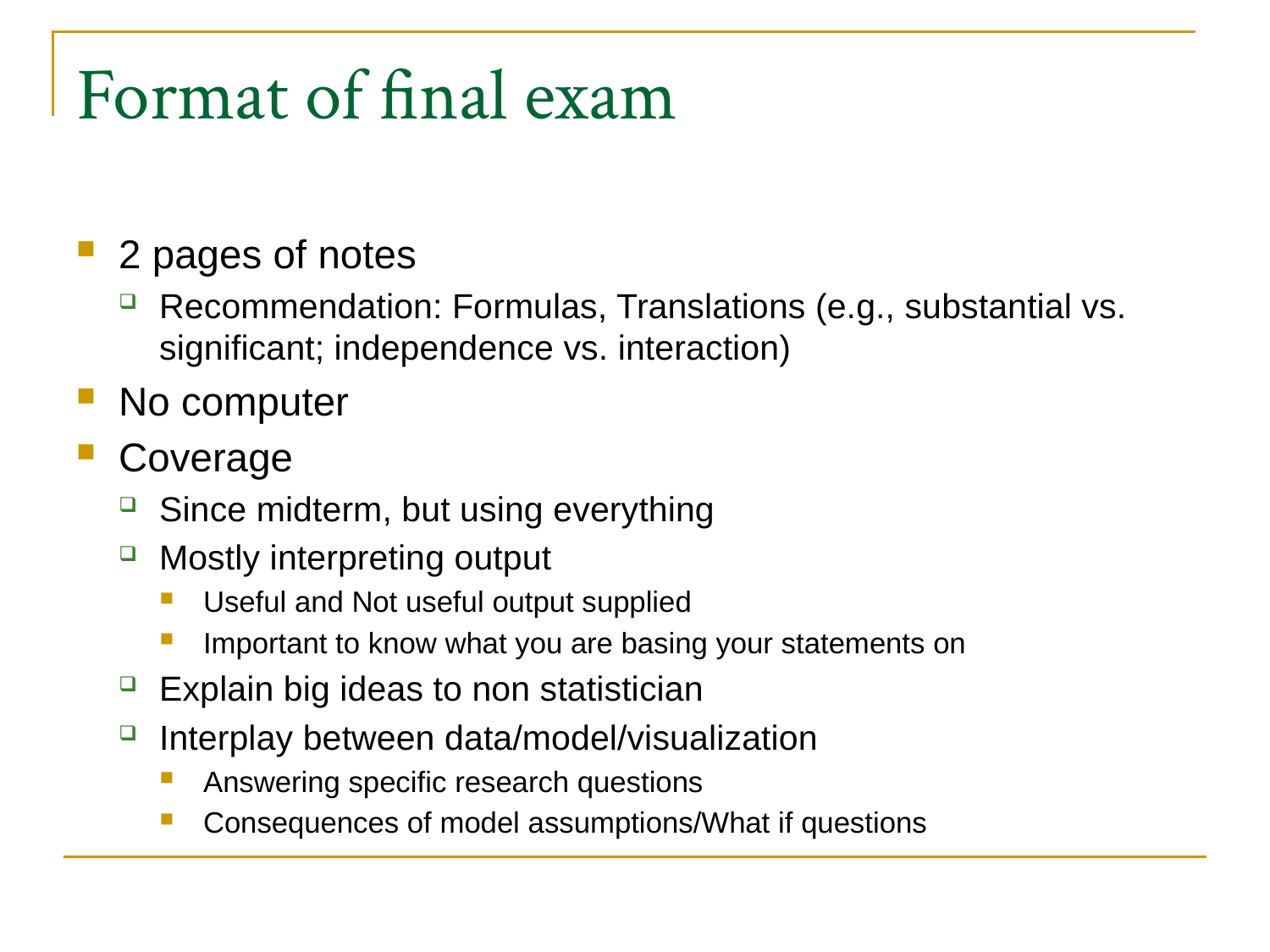

# Format of final exam
2 pages of notes
Recommendation: Formulas, Translations (e.g., substantial vs. significant; independence vs. interaction)
No computer
Coverage
Since midterm, but using everything
Mostly interpreting output
Useful and Not useful output supplied
Important to know what you are basing your statements on
Explain big ideas to non statistician
Interplay between data/model/visualization
Answering specific research questions
Consequences of model assumptions/What if questions